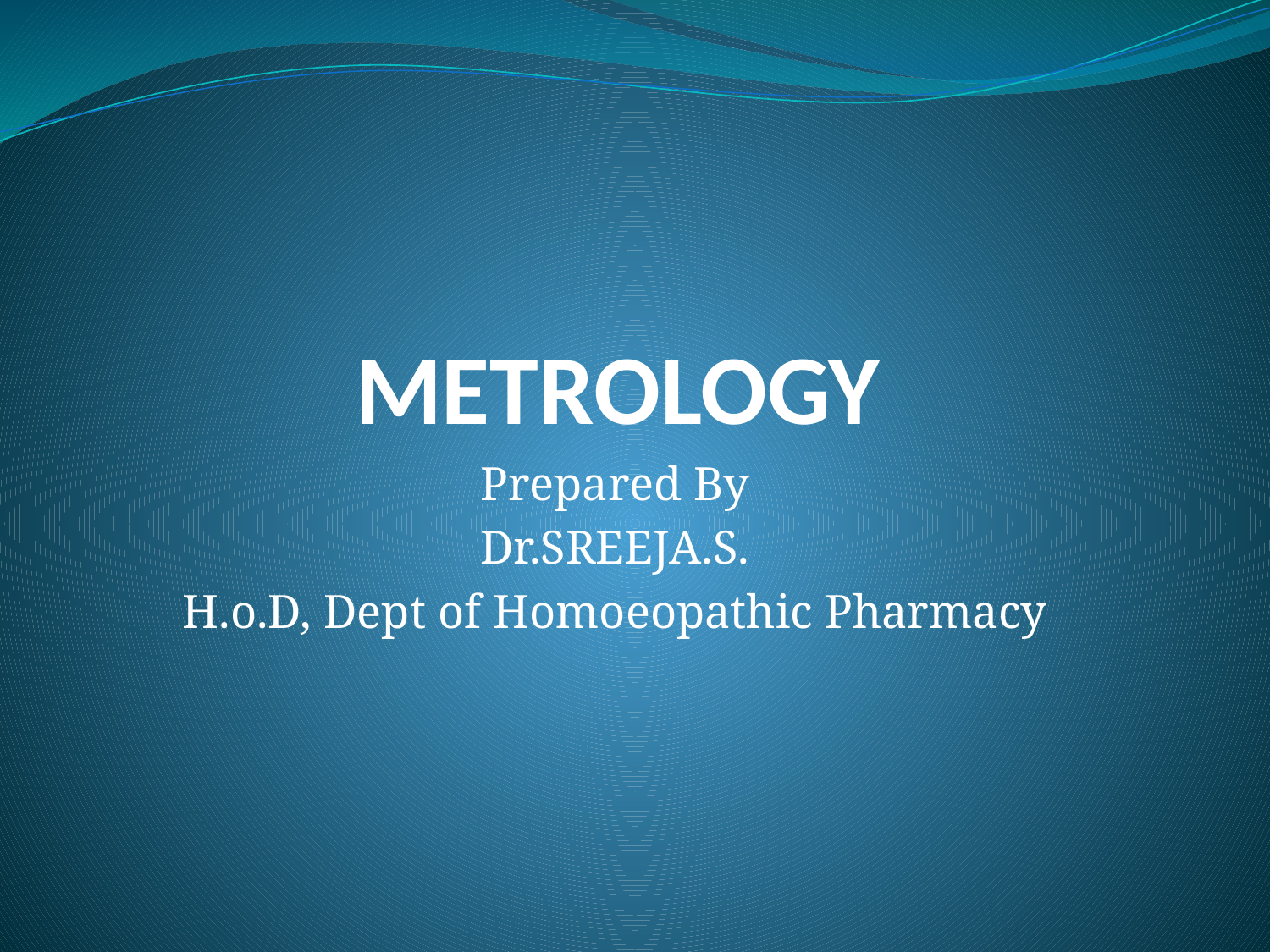

# METROLOGY
Prepared By
Dr.SREEJA.S.
H.o.D, Dept of Homoeopathic Pharmacy